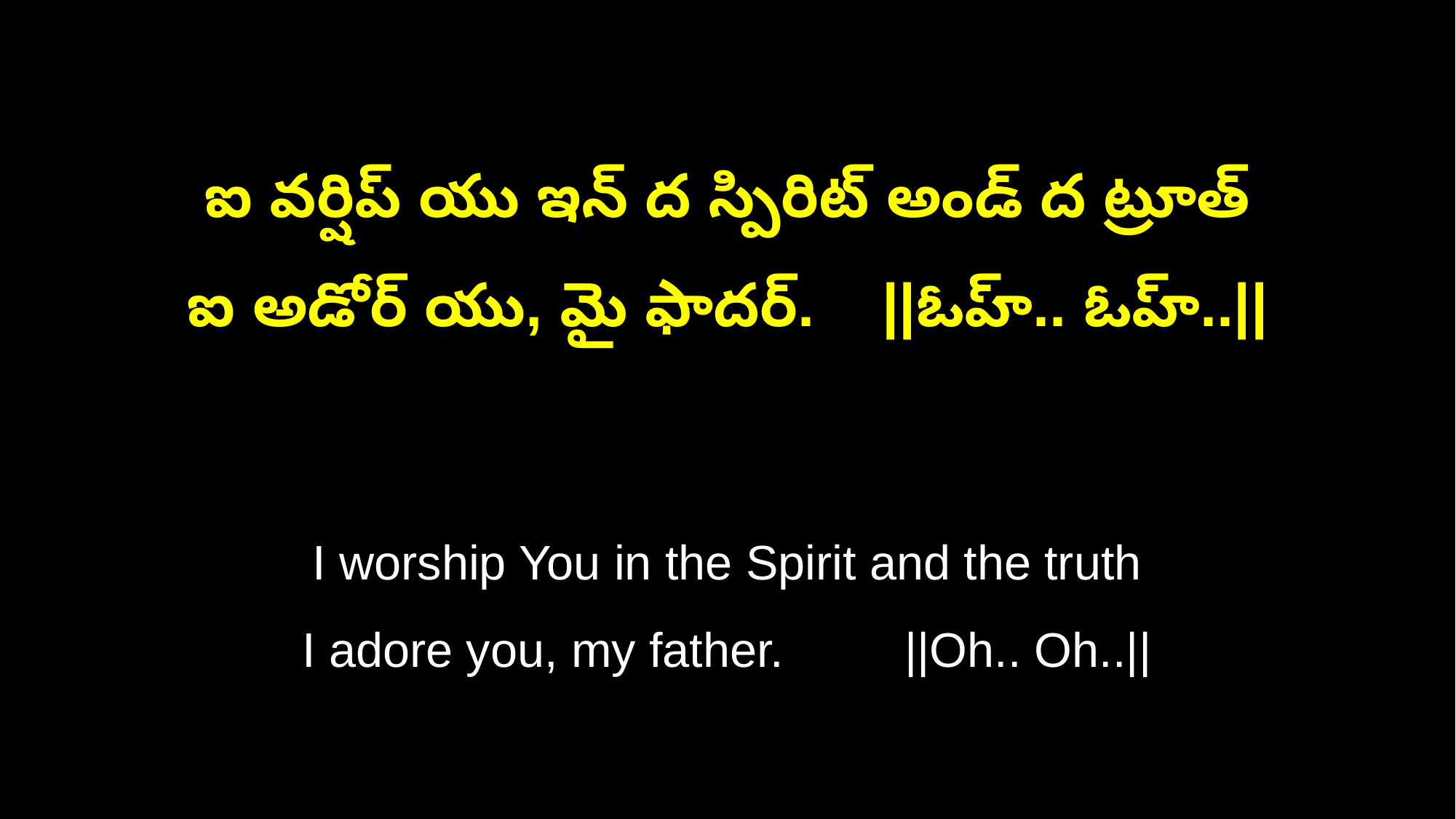

ఐ వర్షిప్ యు ఇన్ ద స్పిరిట్ అండ్ ద ట్రూత్
ఐ అడోర్ యు, మై ఫాదర్.    ||ఓహ్.. ఓహ్..||
I worship You in the Spirit and the truth
I adore you, my father.         ||Oh.. Oh..||